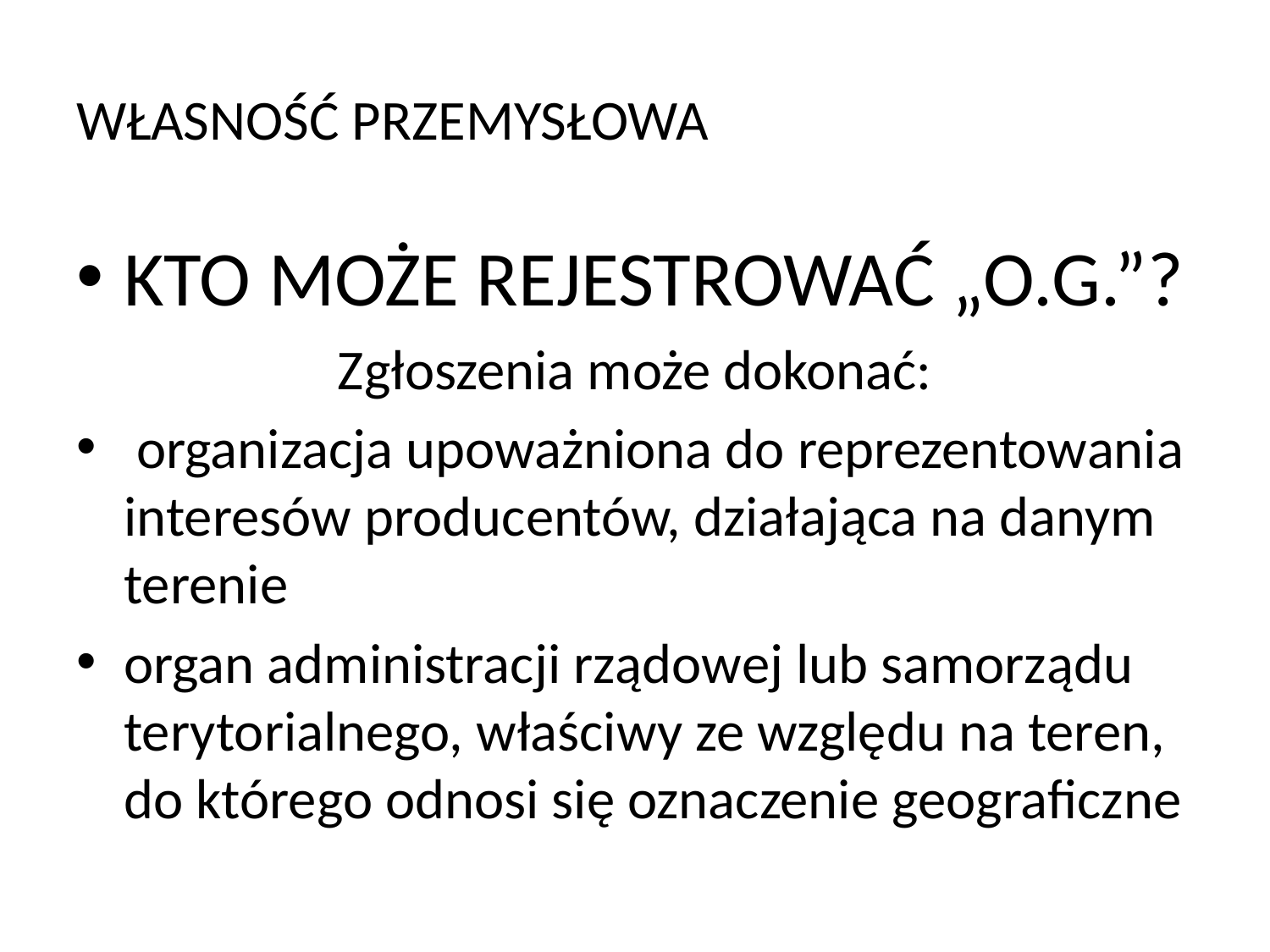

# WŁASNOŚĆ PRZEMYSŁOWA
KTO MOŻE REJESTROWAĆ „O.G.”?
Zgłoszenia może dokonać:
 organizacja upoważniona do reprezentowania interesów producentów, działająca na danym terenie
organ administracji rządowej lub samorządu terytorialnego, właściwy ze względu na teren, do którego odnosi się oznaczenie geograficzne